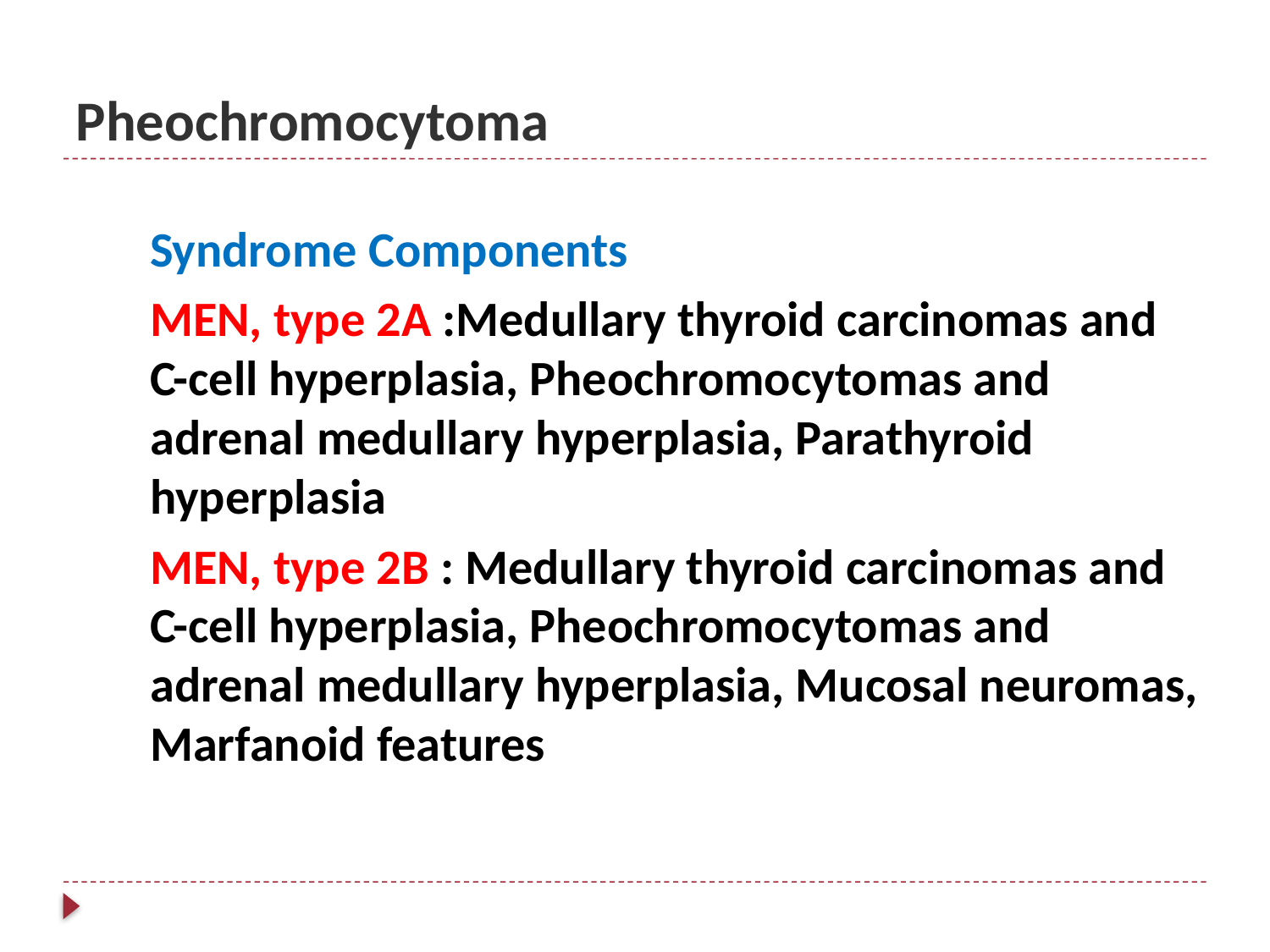

# Pheochromocytoma
Syndrome Components
MEN, type 2A :Medullary thyroid carcinomas and C-cell hyperplasia, Pheochromocytomas and adrenal medullary hyperplasia, Parathyroid hyperplasia
MEN, type 2B : Medullary thyroid carcinomas and C-cell hyperplasia, Pheochromocytomas and adrenal medullary hyperplasia, Mucosal neuromas, Marfanoid features